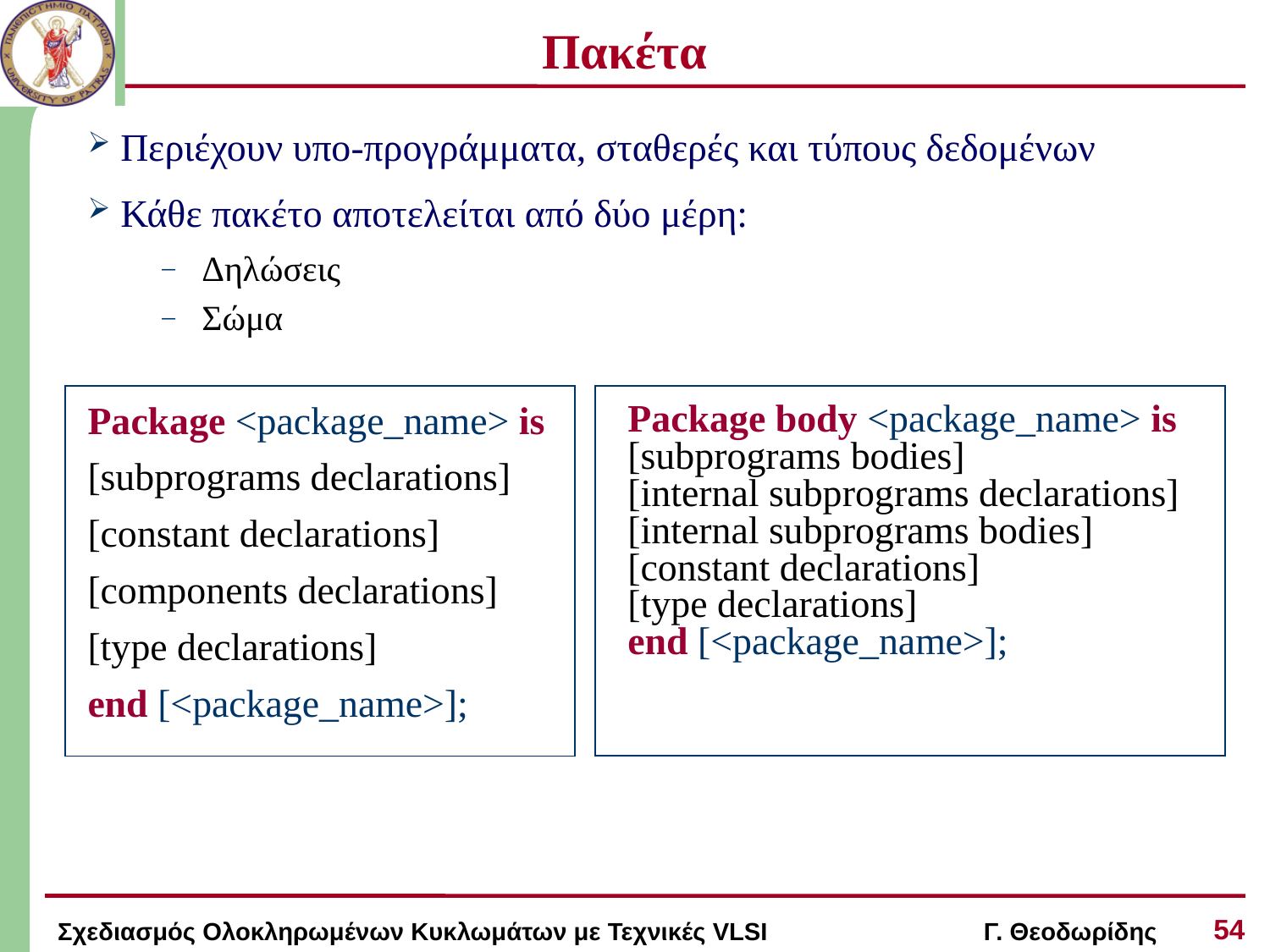

# Πακέτα
 Περιέχουν υπο-προγράμματα, σταθερές και τύπους δεδομένων
 Κάθε πακέτο αποτελείται από δύο μέρη:
Δηλώσεις
Σώμα

Package <package_name> is
[subprograms declarations]
[constant declarations]
[components declarations]
[type declarations]
end [<package_name>];

Package body <package_name> is
[subprograms bodies]
[internal subprograms declarations]
[internal subprograms bodies]
[constant declarations]
[type declarations]
end [<package_name>];

54
Σχεδιασμός Ολοκληρωμένων Κυκλωμάτων με Τεχνικές VLSI                               Γ. Θεοδωρίδης